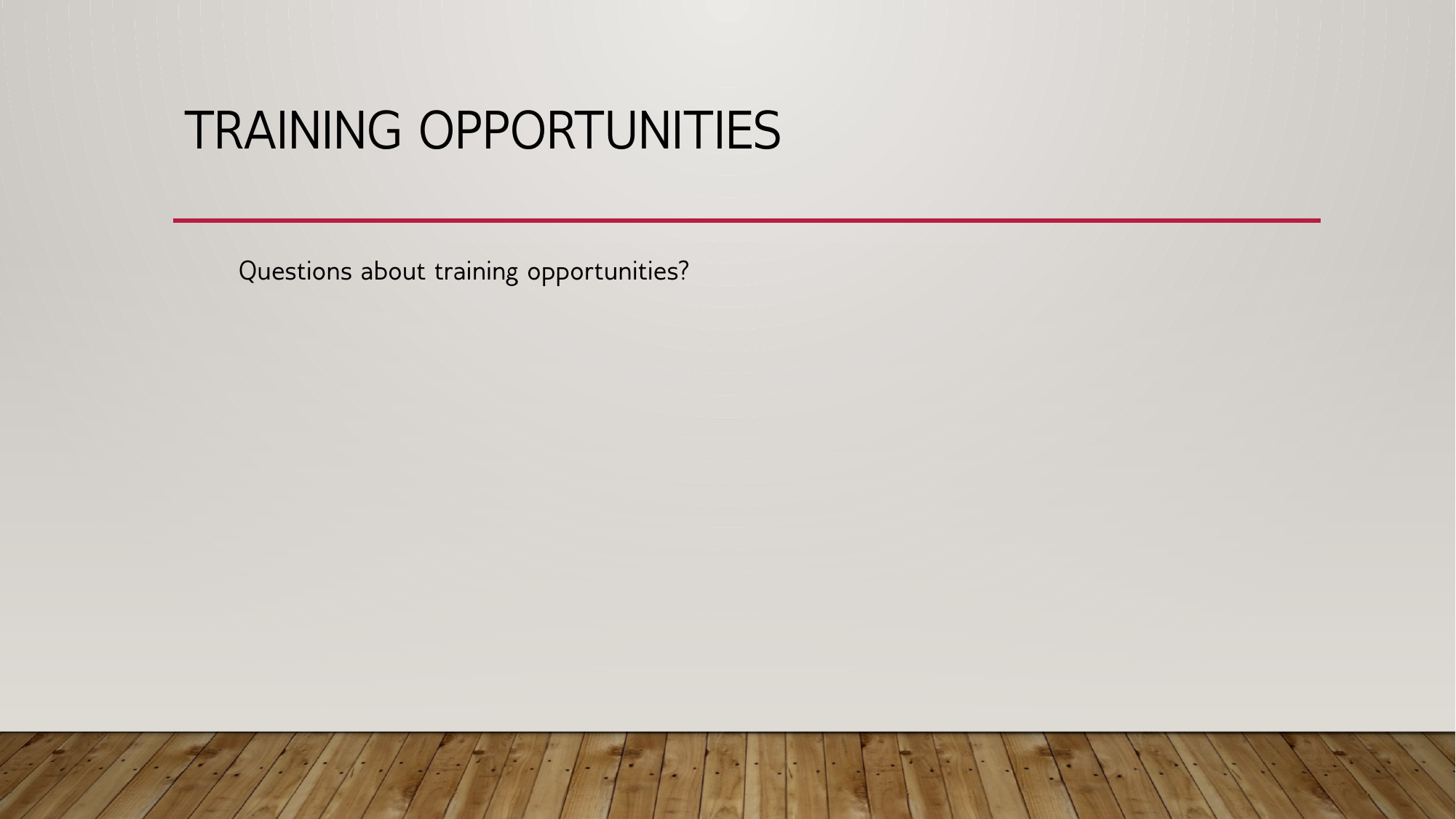

# training opportunities
Questions about training opportunities?